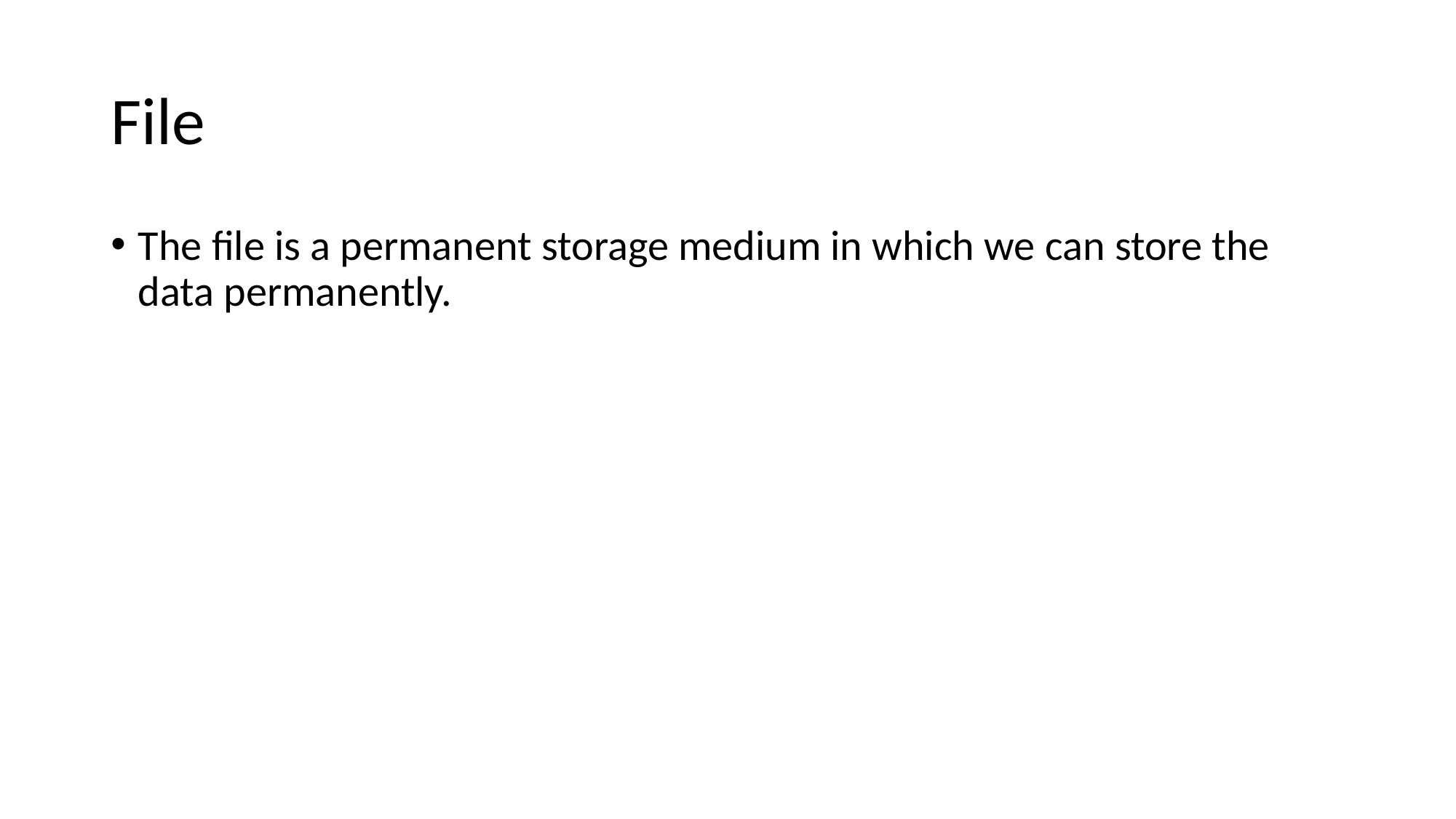

# File
The file is a permanent storage medium in which we can store the data permanently.